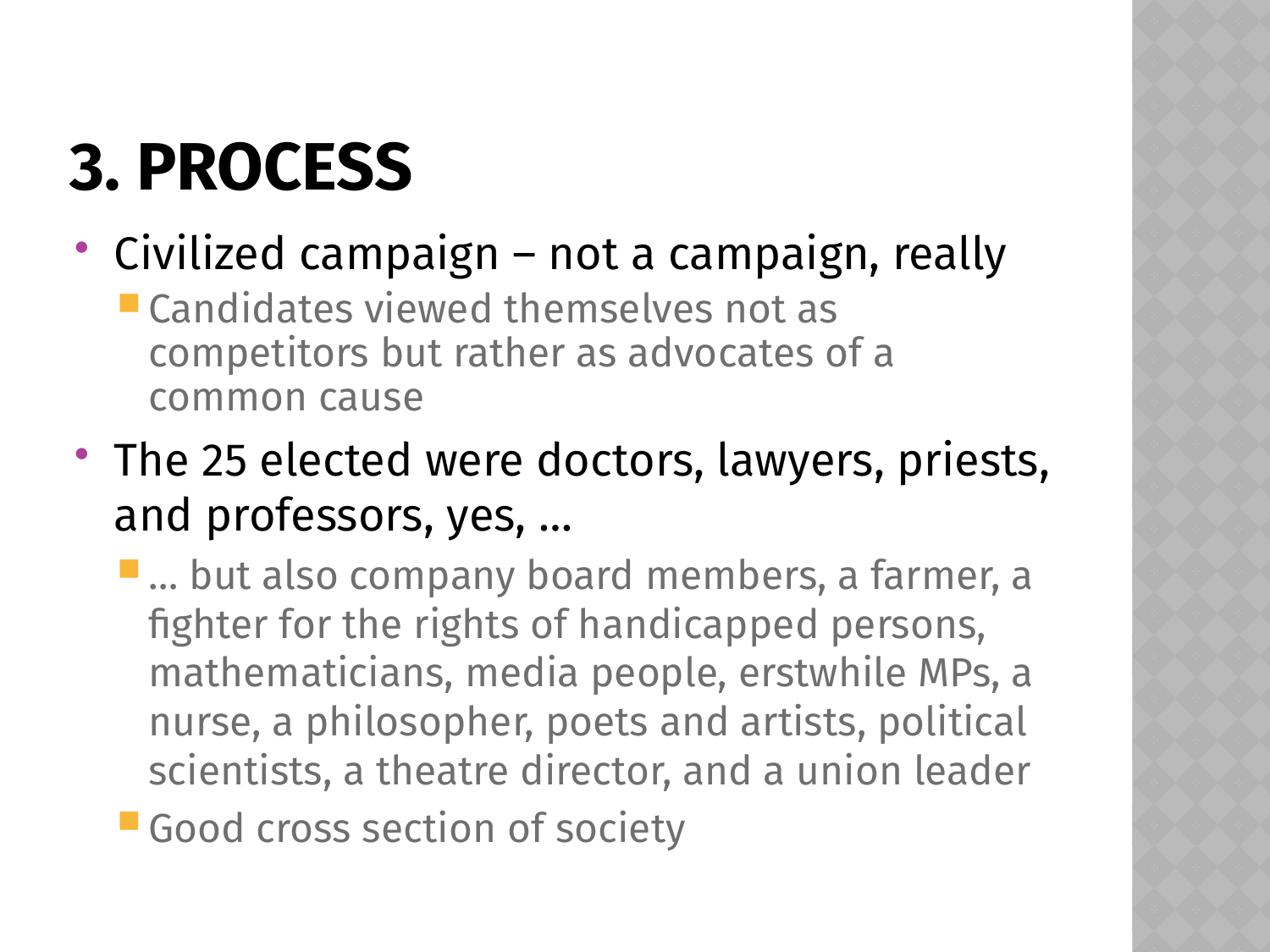

# 3. process
Civilized campaign – not a campaign, really
Candidates viewed themselves not as competitors but rather as advocates of a common cause
The 25 elected were doctors, lawyers, priests, and professors, yes, …
… but also company board members, a farmer, a fighter for the rights of handicapped persons, mathematicians, media people, erstwhile MPs, a nurse, a philosopher, poets and artists, political scientists, a theatre director, and a union leader
Good cross section of society